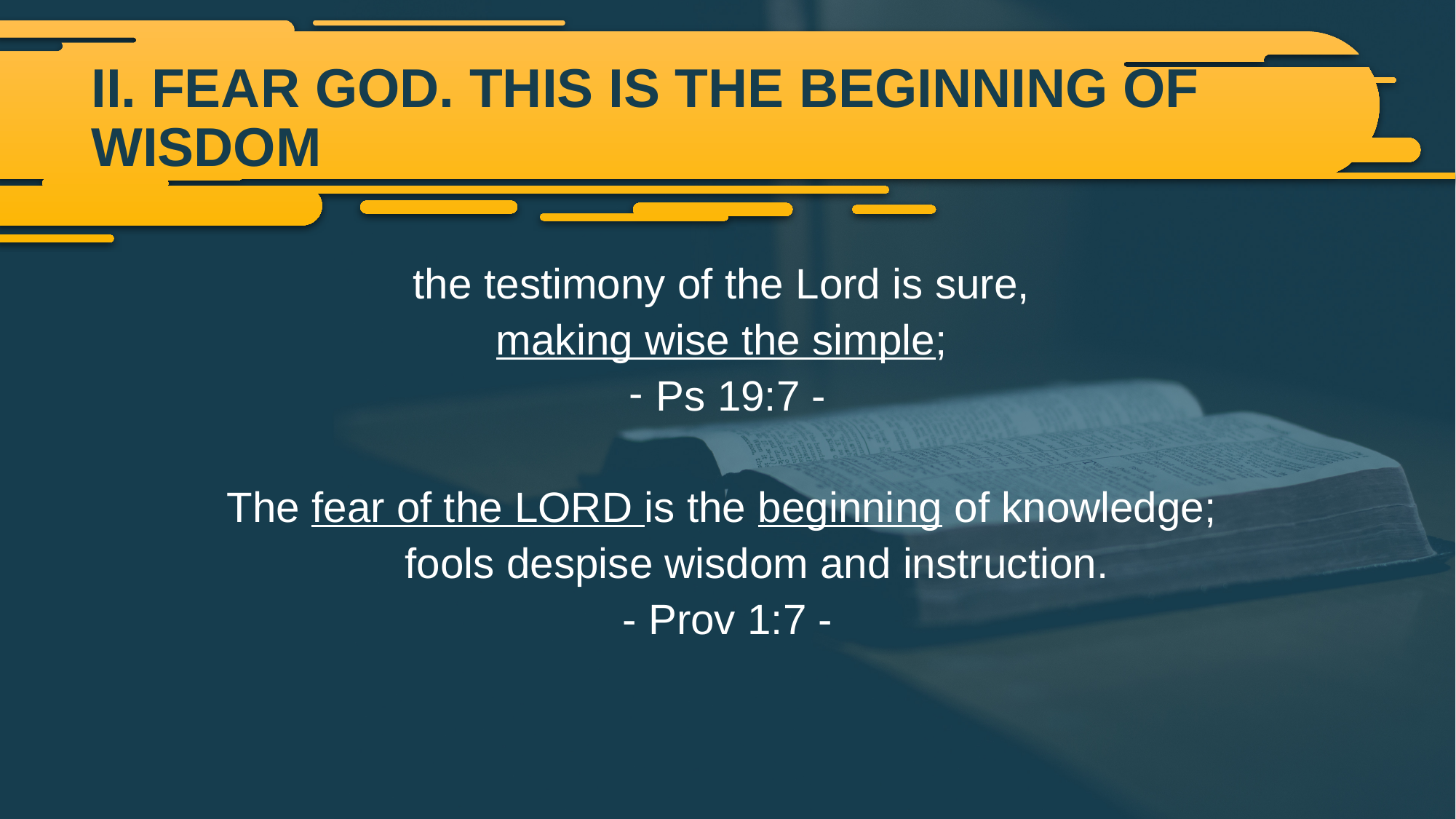

# II. FEAR GOD. THIS IS THE BEGINNING OF WISDOM
the testimony of the Lord is sure,
making wise the simple;
Ps 19:7 -

The fear of the LORD is the beginning of knowledge;
      fools despise wisdom and instruction.
- Prov 1:7 -